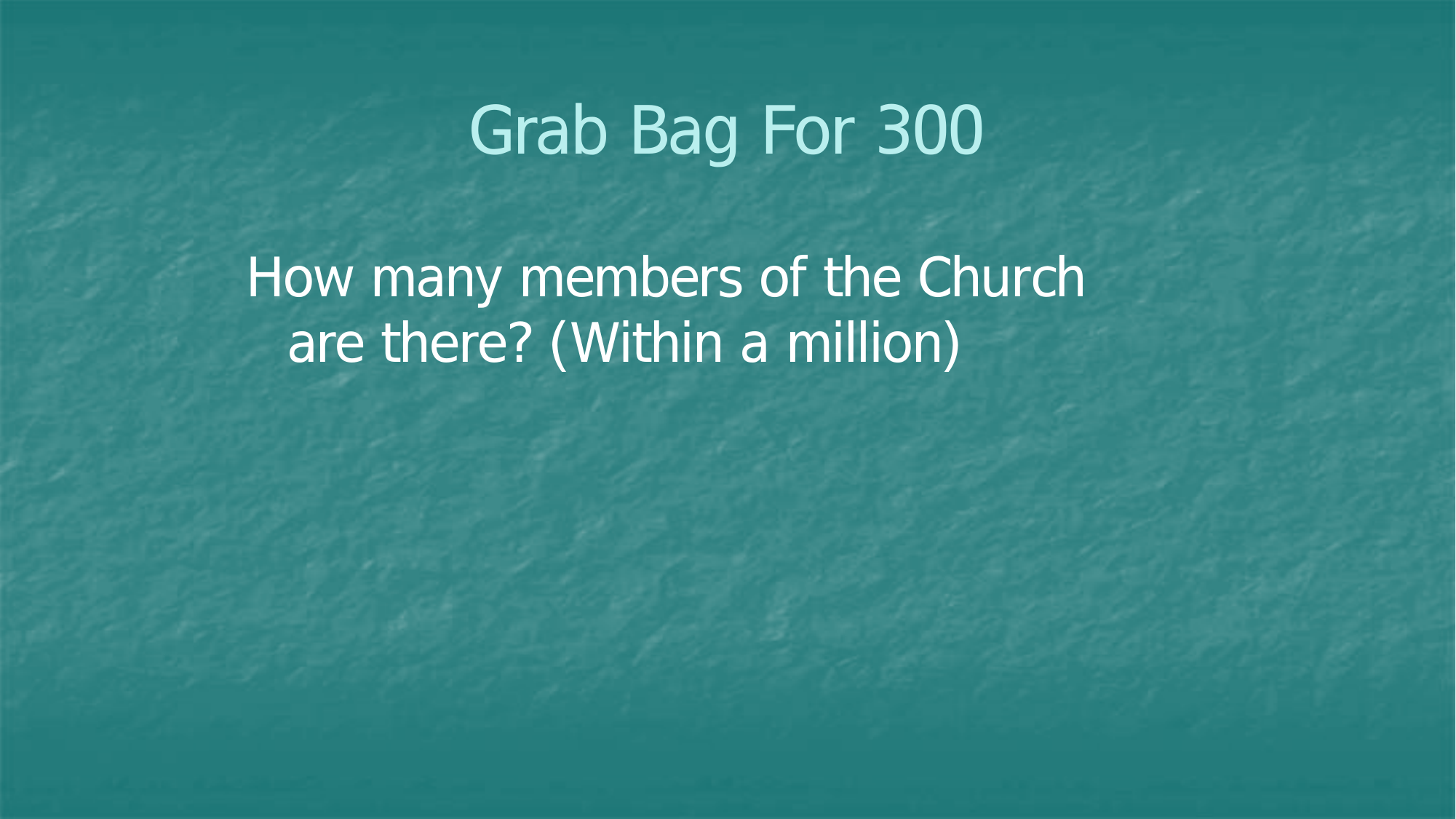

# Grab Bag For 300
How many members of the Church are there? (Within a million)